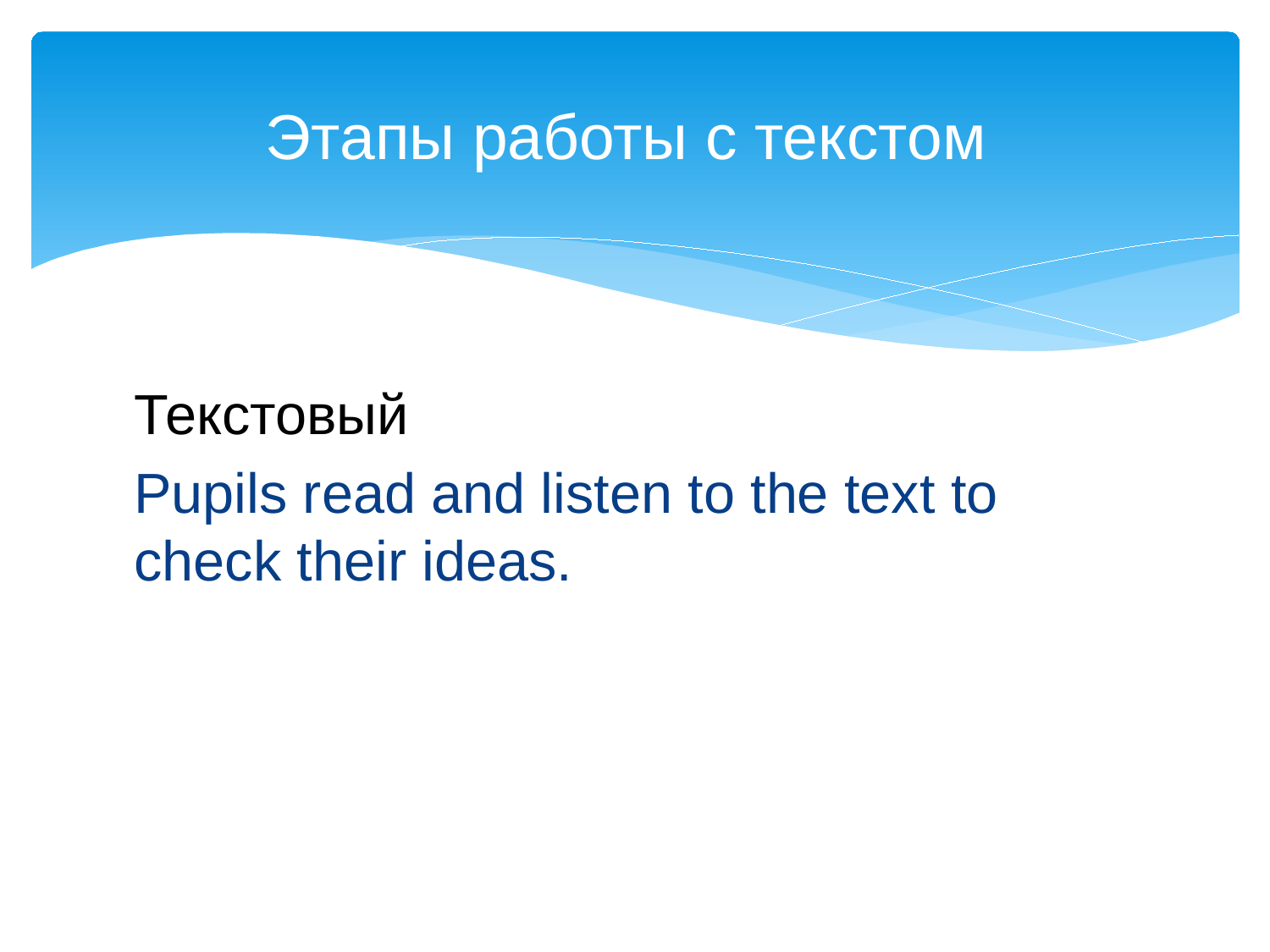

# Этапы работы с текстом
Текстовый
Pupils read and listen to the text to check their ideas.